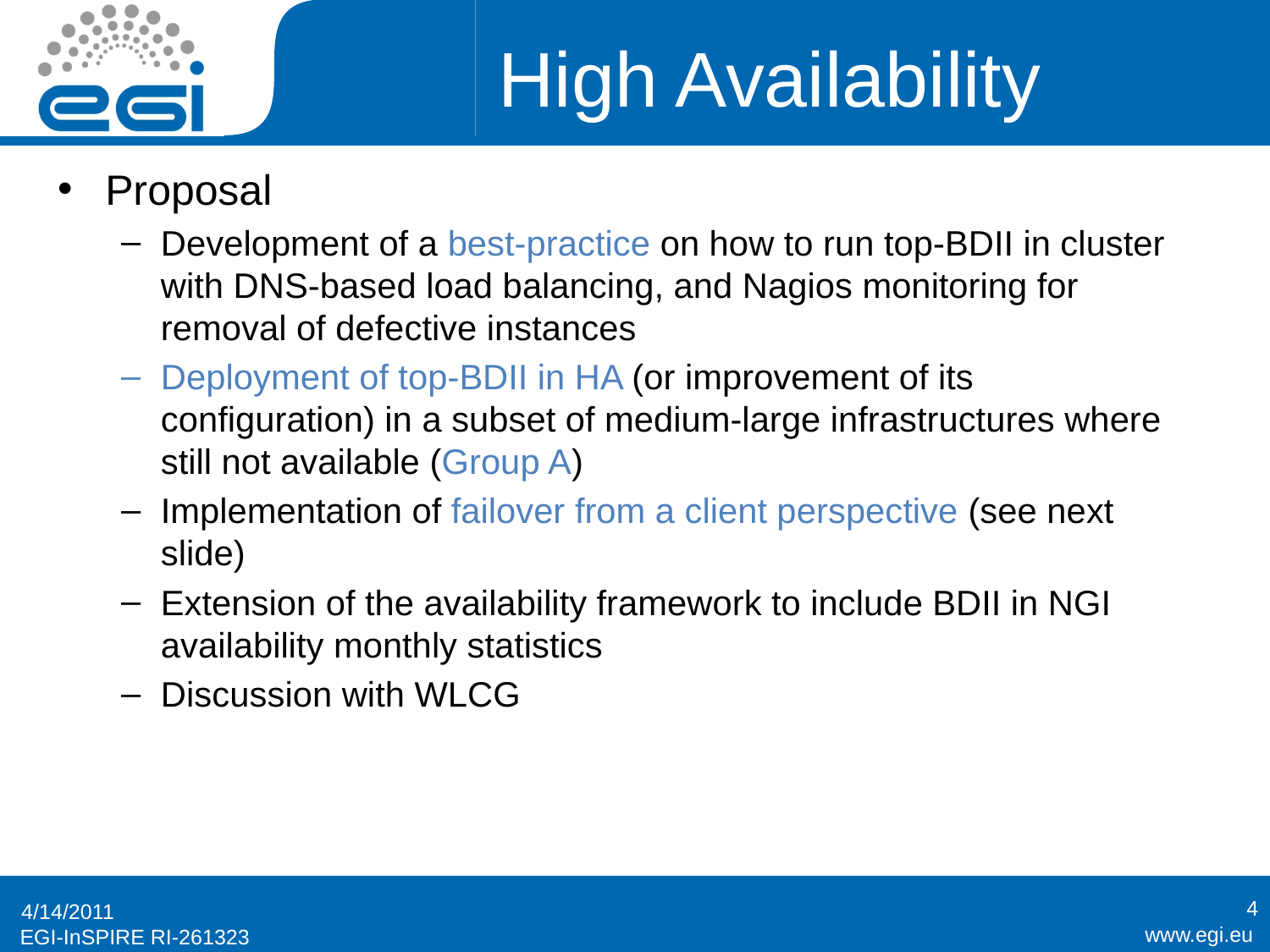

# High Availability
Proposal
Development of a best-practice on how to run top-BDII in cluster with DNS-based load balancing, and Nagios monitoring for removal of defective instances
Deployment of top-BDII in HA (or improvement of its configuration) in a subset of medium-large infrastructures where still not available (Group A)
Implementation of failover from a client perspective (see next slide)
Extension of the availability framework to include BDII in NGI availability monthly statistics
Discussion with WLCG

4
4/14/2011